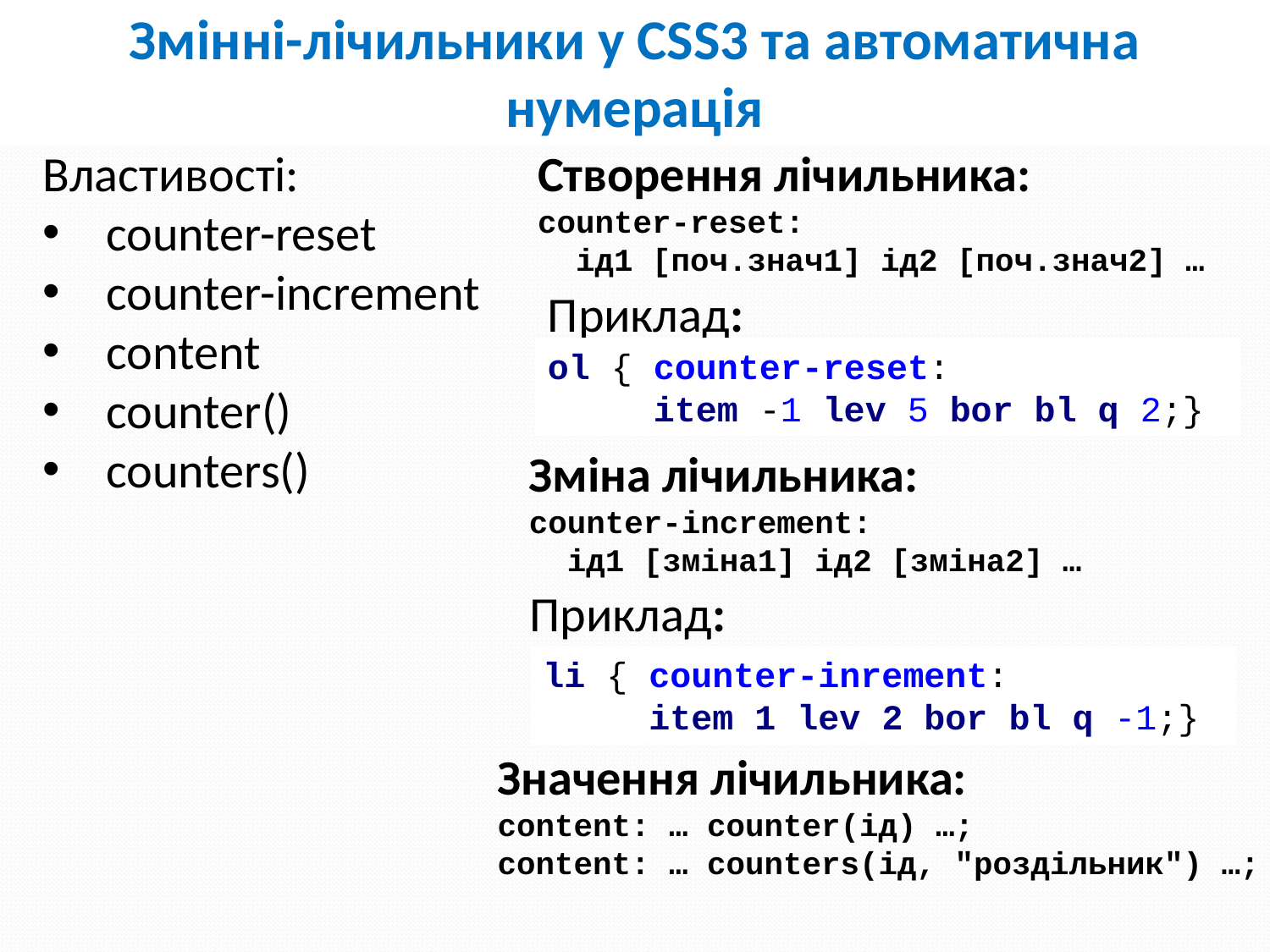

Змінні-лічильники у CSS3 та автоматична нумерація
Властивості:
counter-reset
counter-increment
content
counter()
counters()
Створення лічильника:
counter-reset:
  ід1 [поч.знач1] ід2 [поч.знач2] …
Приклад:

ol { counter-reset:
     item -1 lev 5 bor bl q 2;}
Зміна лічильника:
counter-increment:
  ід1 [зміна1] ід2 [зміна2] …
Приклад:

li { counter-inrement:
     item 1 lev 2 bor bl q -1;}
Значення лічильника:
content: … counter(ід) …;
content: … counters(ід, "роздільник") …;